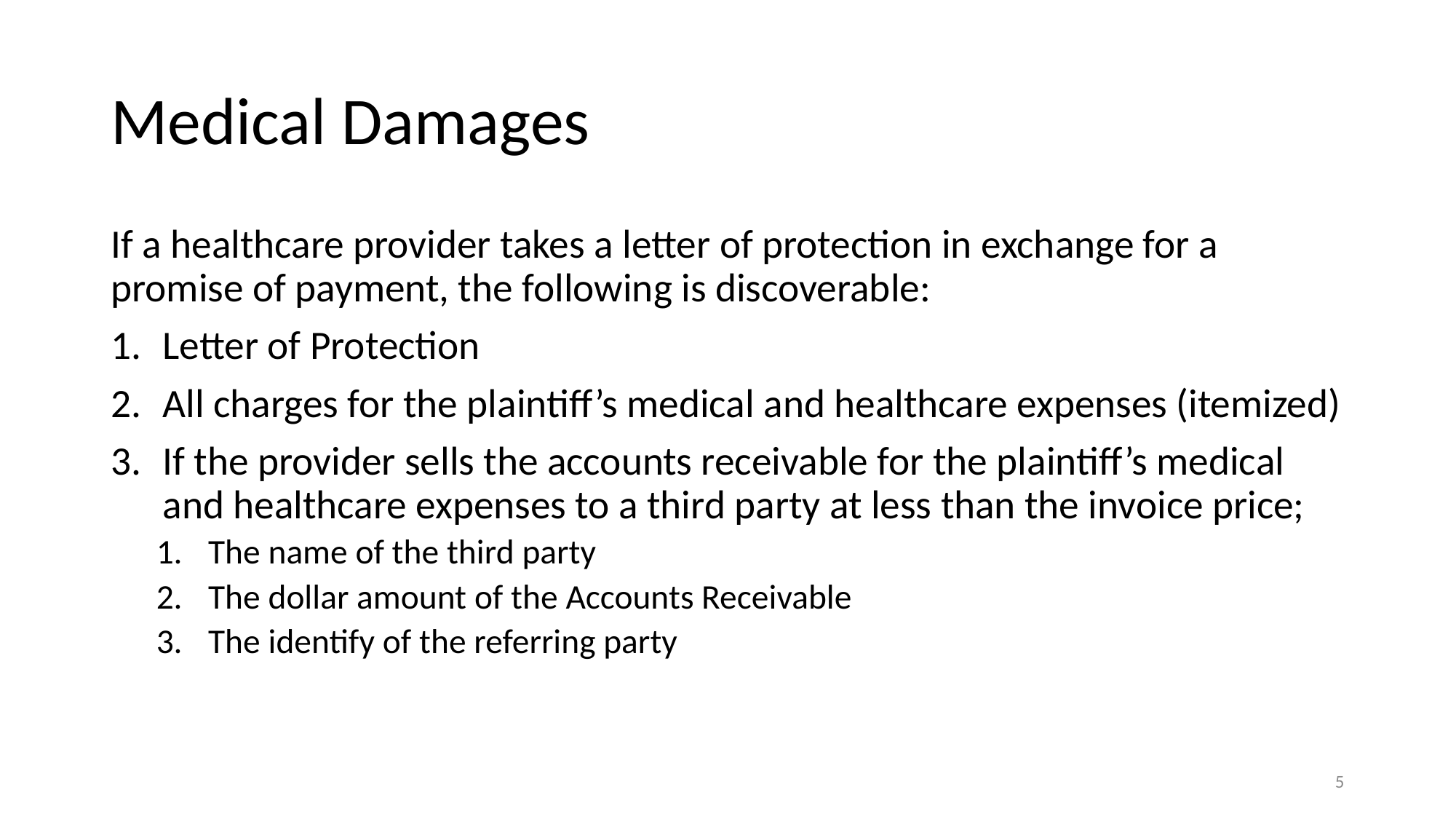

# Medical Damages
If a healthcare provider takes a letter of protection in exchange for a promise of payment, the following is discoverable:
Letter of Protection
All charges for the plaintiff’s medical and healthcare expenses (itemized)
If the provider sells the accounts receivable for the plaintiff’s medical and healthcare expenses to a third party at less than the invoice price;
The name of the third party
The dollar amount of the Accounts Receivable
The identify of the referring party
5